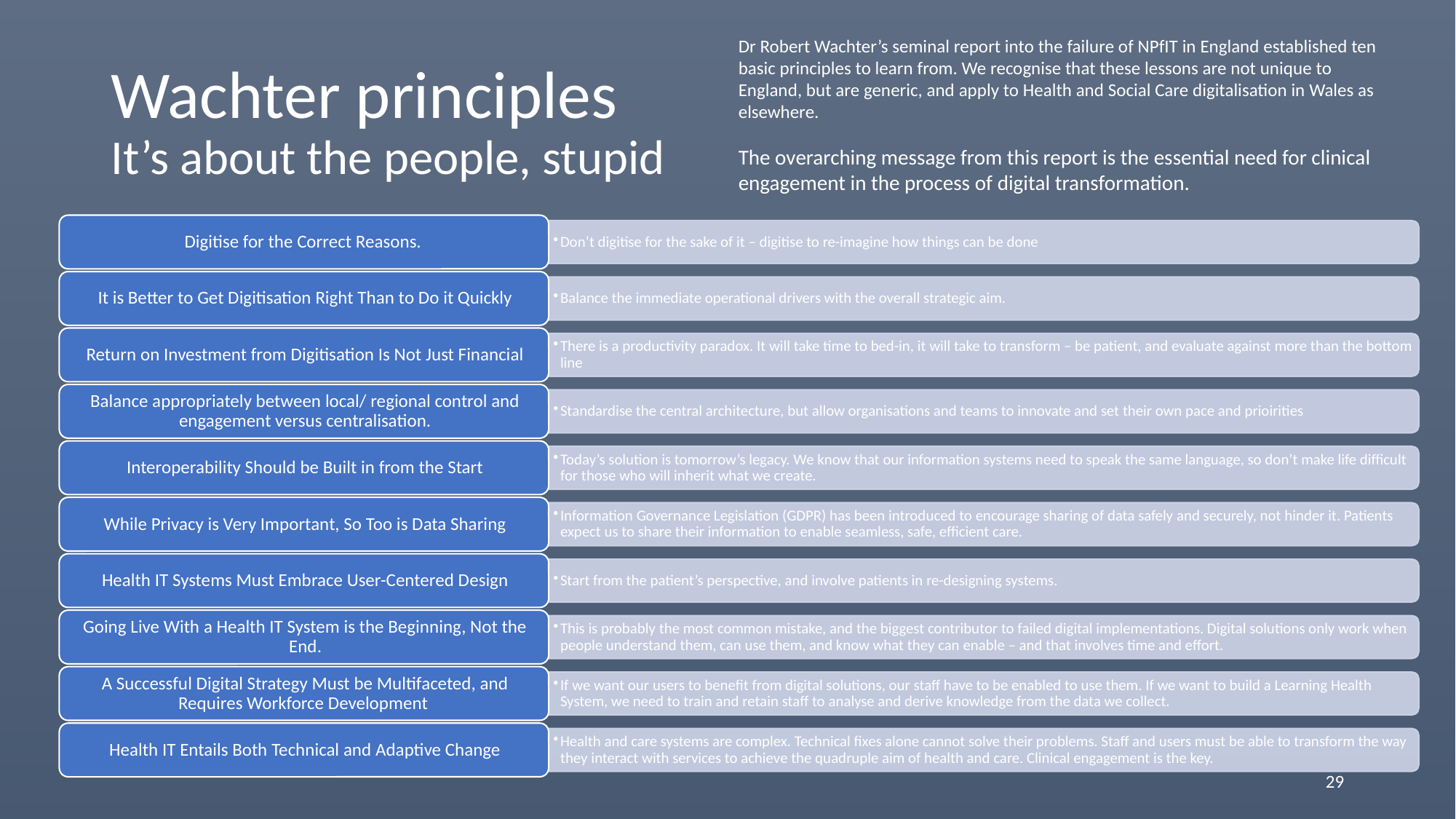

Dr Robert Wachter’s seminal report into the failure of NPfIT in England established ten basic principles to learn from. We recognise that these lessons are not unique to England, but are generic, and apply to Health and Social Care digitalisation in Wales as elsewhere.

The overarching message from this report is the essential need for clinical engagement in the process of digital transformation.
# Wachter principles It’s about the people, stupid
Don’t digitise for the sake of it – digitise to re-imagine how things can be done
Digitise for the Correct Reasons.
Balance the immediate operational drivers with the overall strategic aim.
It is Better to Get Digitisation Right Than to Do it Quickly
There is a productivity paradox. It will take time to bed-in, it will take to transform – be patient, and evaluate against more than the bottom line
Return on Investment from Digitisation Is Not Just Financial
Standardise the central architecture, but allow organisations and teams to innovate and set their own pace and prioirities
Balance appropriately between local/ regional control and engagement versus centralisation.
Today’s solution is tomorrow’s legacy. We know that our information systems need to speak the same language, so don’t make life difficult for those who will inherit what we create.
Interoperability Should be Built in from the Start
Information Governance Legislation (GDPR) has been introduced to encourage sharing of data safely and securely, not hinder it. Patients expect us to share their information to enable seamless, safe, efficient care.
While Privacy is Very Important, So Too is Data Sharing
Start from the patient’s perspective, and involve patients in re-designing systems.
Health IT Systems Must Embrace User-Centered Design
This is probably the most common mistake, and the biggest contributor to failed digital implementations. Digital solutions only work when people understand them, can use them, and know what they can enable – and that involves time and effort.
Going Live With a Health IT System is the Beginning, Not the End.
If we want our users to benefit from digital solutions, our staff have to be enabled to use them. If we want to build a Learning Health System, we need to train and retain staff to analyse and derive knowledge from the data we collect.
A Successful Digital Strategy Must be Multifaceted, and Requires Workforce Development
Health and care systems are complex. Technical fixes alone cannot solve their problems. Staff and users must be able to transform the way they interact with services to achieve the quadruple aim of health and care. Clinical engagement is the key.
Health IT Entails Both Technical and Adaptive Change
29